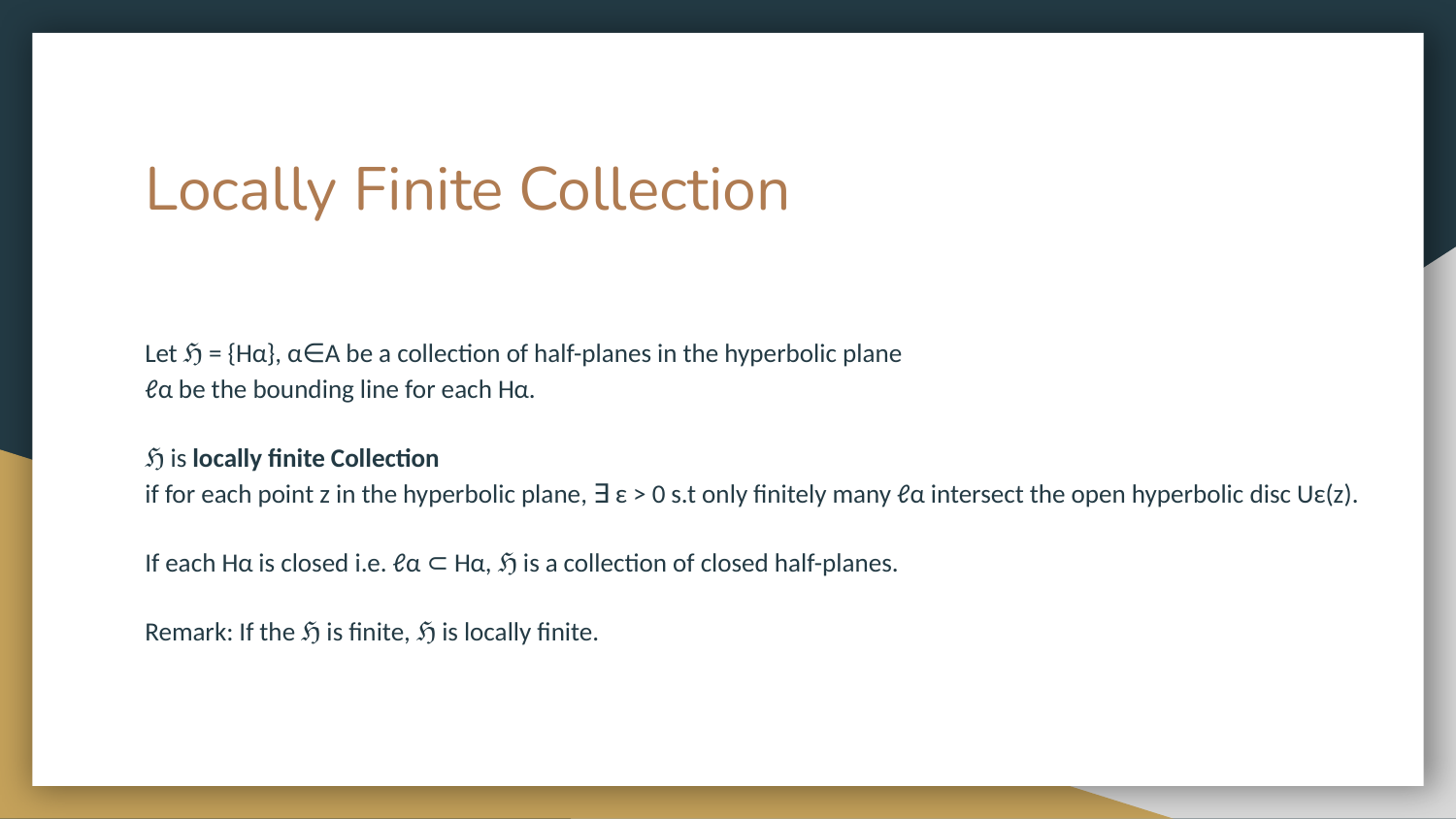

# Locally Finite Collection
Let ℌ = {Hα}, α∈A be a collection of half-planes in the hyperbolic plane
ℓα be the bounding line for each Hα.
ℌ is locally finite Collection
if for each point z in the hyperbolic plane, ∃ ε > 0 s.t only finitely many ℓα intersect the open hyperbolic disc Uε(z).
If each Hα is closed i.e. ℓα ⊂ Hα, ℌ is a collection of closed half-planes.
Remark: If the ℌ is finite, ℌ is locally finite.